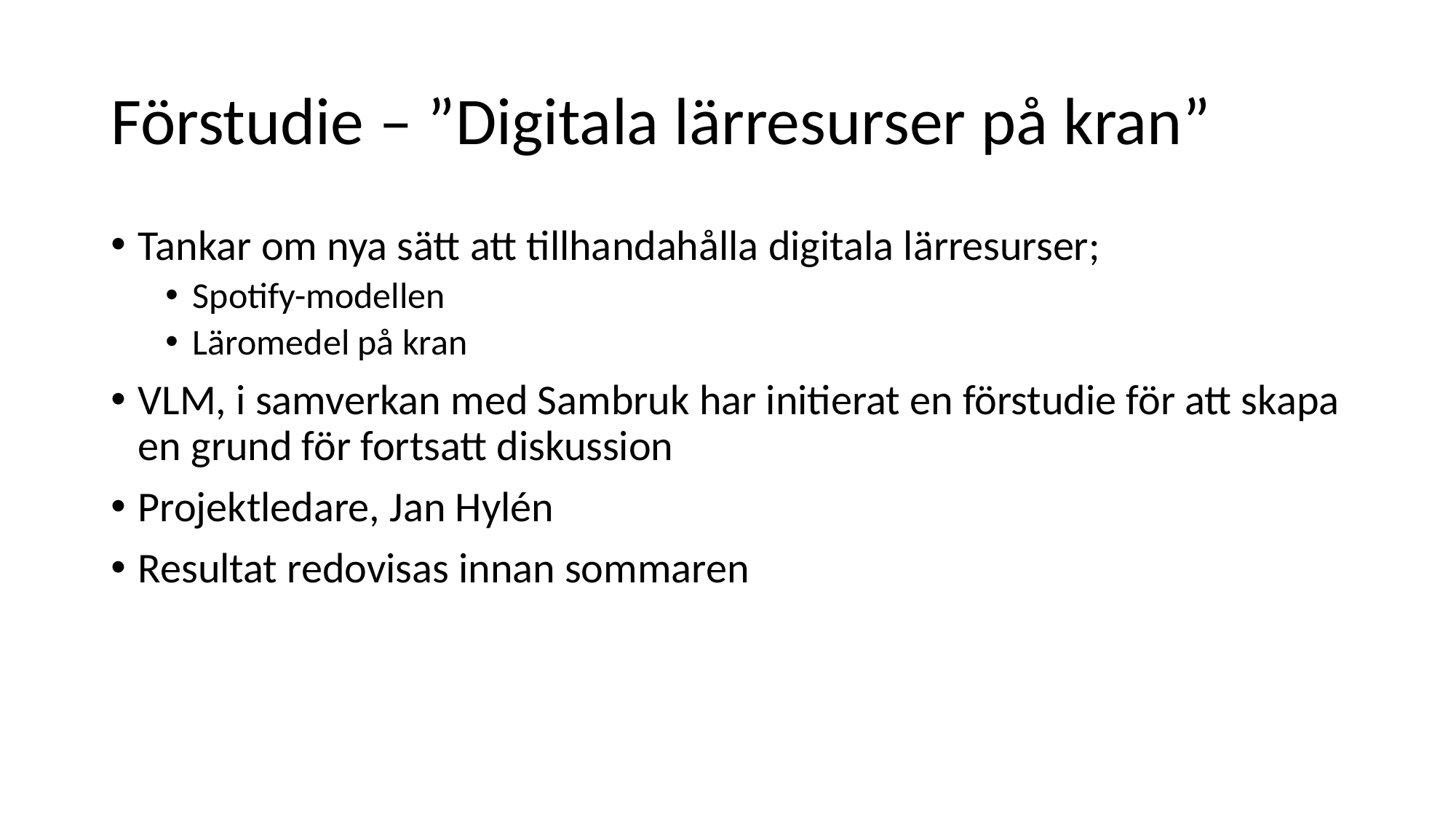

# Förstudie – ”Digitala lärresurser på kran”
Tankar om nya sätt att tillhandahålla digitala lärresurser;
Spotify-modellen
Läromedel på kran
VLM, i samverkan med Sambruk har initierat en förstudie för att skapa en grund för fortsatt diskussion
Projektledare, Jan Hylén
Resultat redovisas innan sommaren